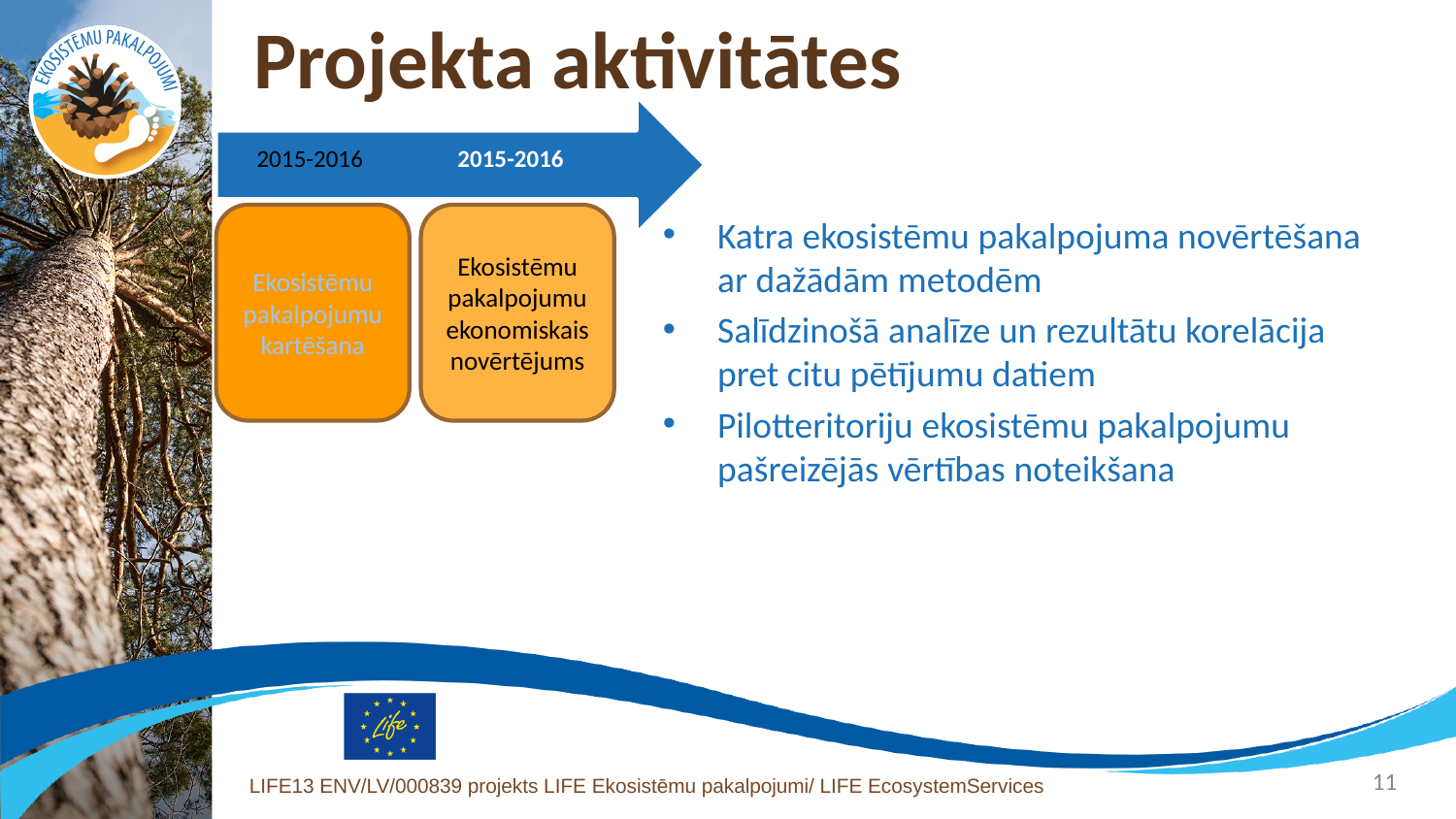

# Projekta aktivitātes
2015-2016
2015-2016
Ekosistēmu pakalpojumu kartēšana
Ekosistēmu pakalpojumu ekonomiskais novērtējums
Katra ekosistēmu pakalpojuma novērtēšana ar dažādām metodēm
Salīdzinošā analīze un rezultātu korelācija pret citu pētījumu datiem
Pilotteritoriju ekosistēmu pakalpojumu pašreizējās vērtības noteikšana

11